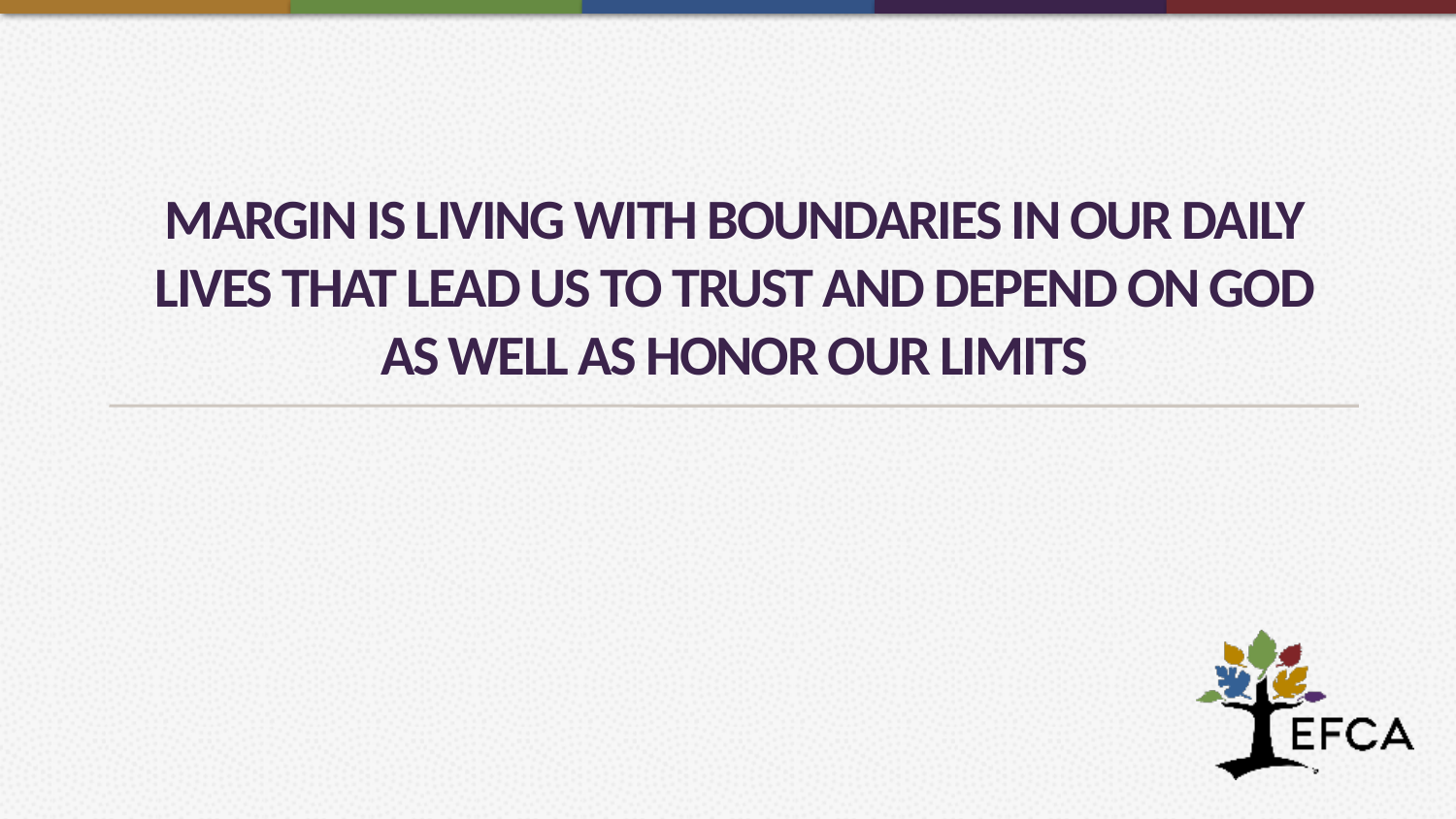

# Margin is living with boundaries in our daily lives that lead us to trust and Depend on God as well as honor our limits